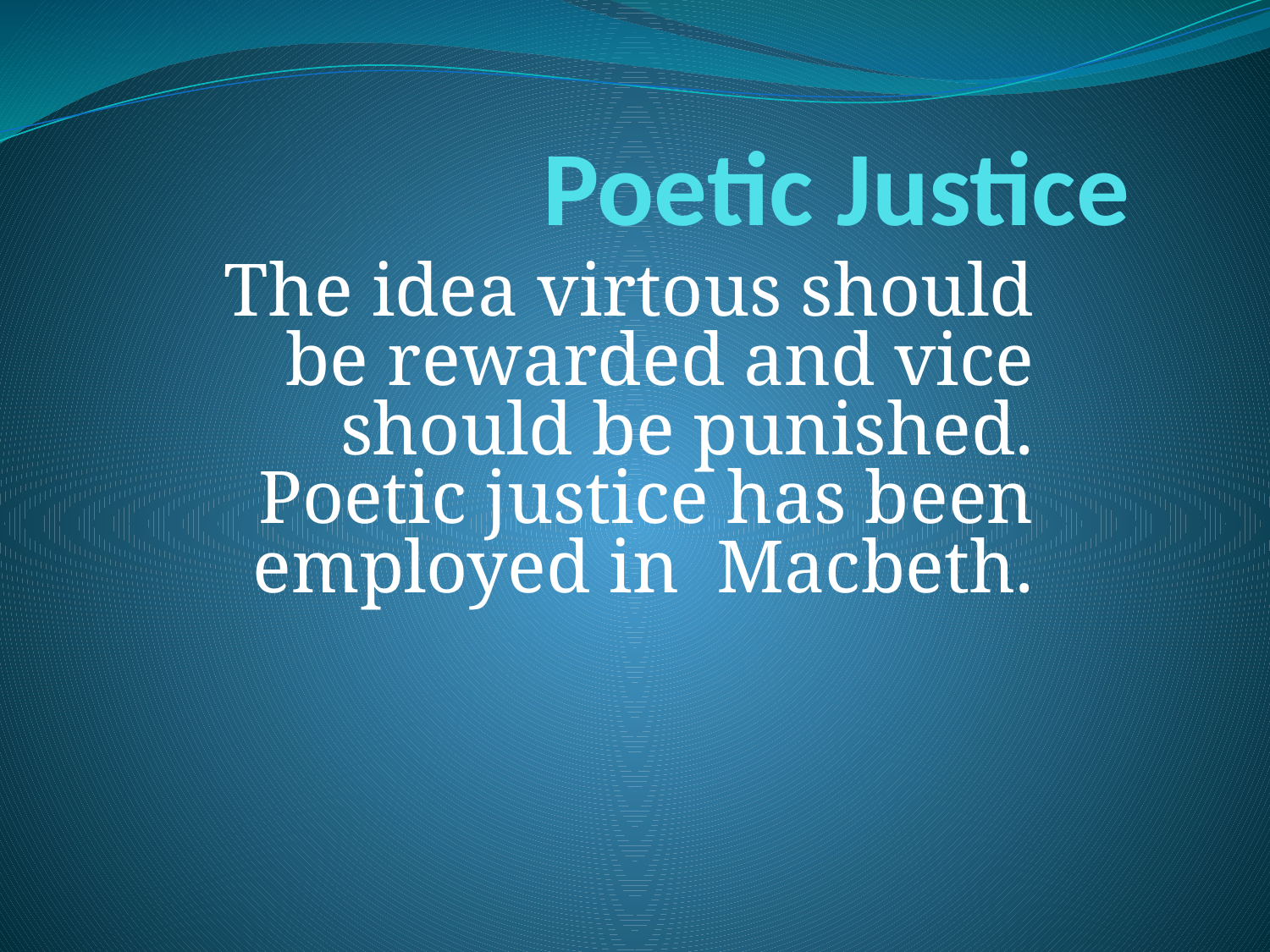

# Poetic Justice
The idea virtous should be rewarded and vice should be punished. Poetic justice has been employed in  Macbeth.